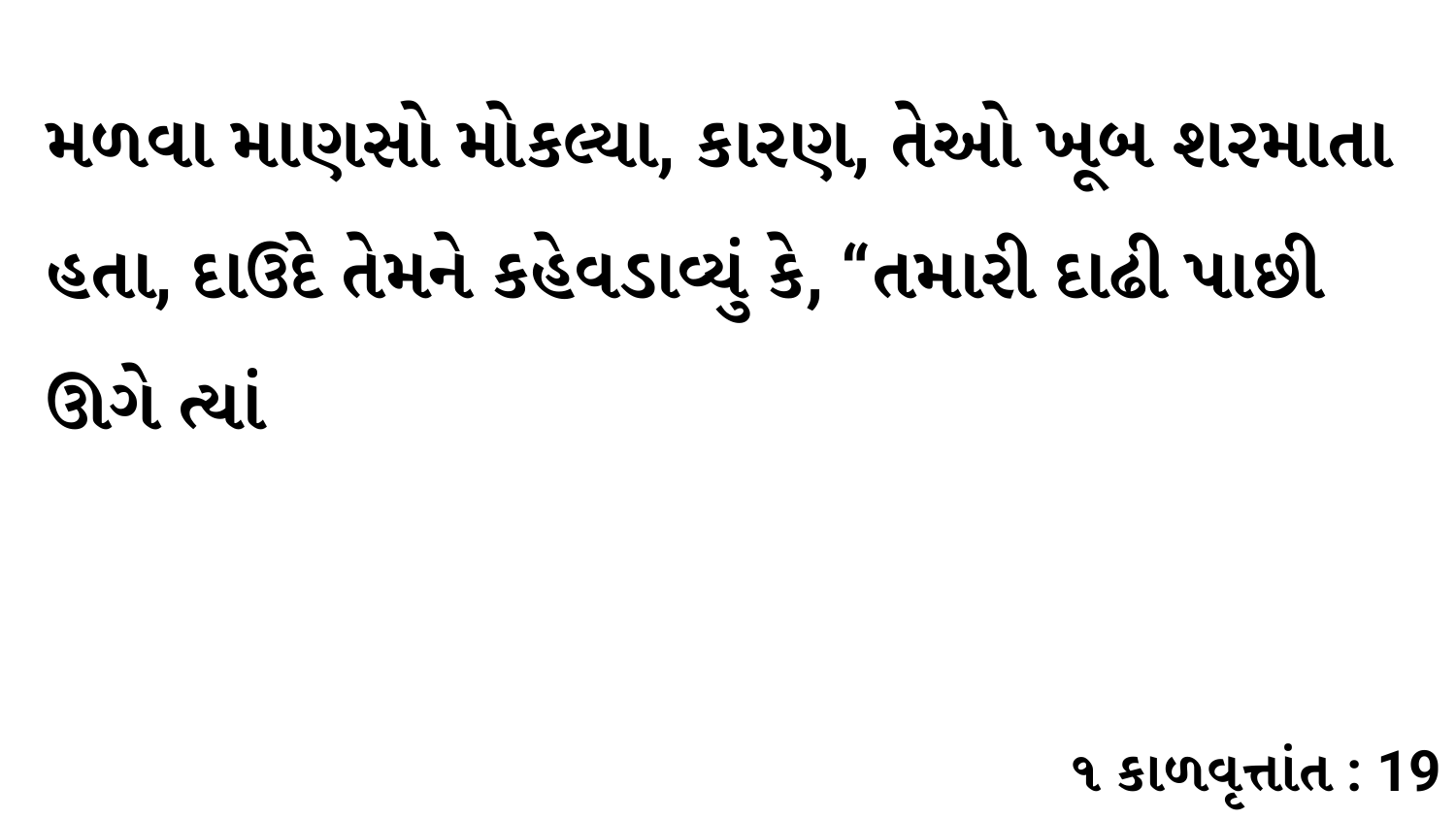

મળવા માણસો મોકલ્યા, કારણ, તેઓ ખૂબ શરમાતા હતા, દાઉદે તેમને કહેવડાવ્યું કે, “તમારી દાઢી પાછી ઊગે ત્યાં
૧ કાળવૃત્તાંત : 19